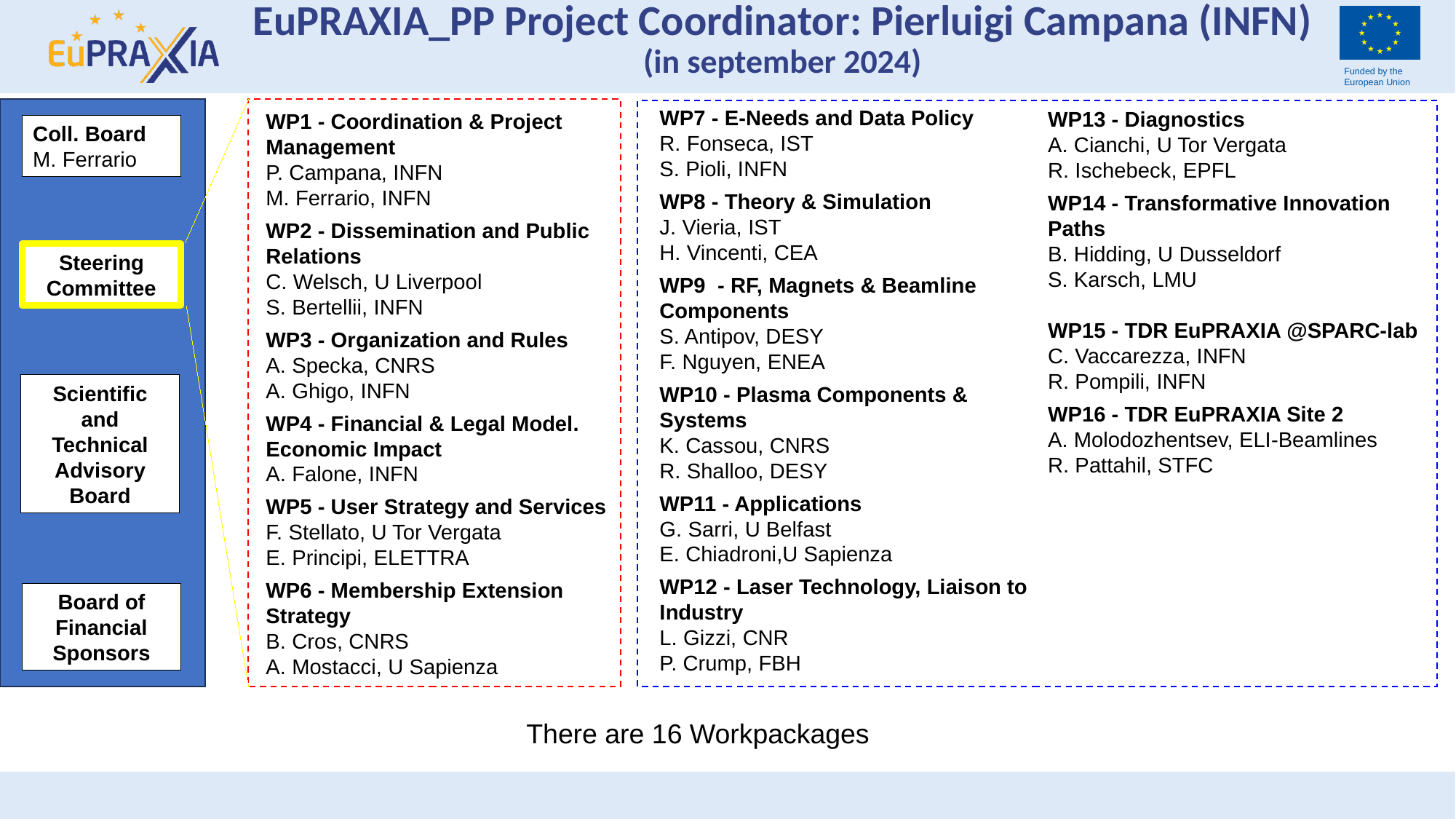

# EuPRAXIA_PP Project Coordinator: Pierluigi Campana (INFN) (in september 2024)

WP7 - E-Needs and Data Policy
R. Fonseca, IST
S. Pioli, INFN

WP8 - Theory & Simulation
J. Vieria, IST
H. Vincenti, CEA
WP9  - RF, Magnets & Beamline
Components
S. Antipov, DESY
F. Nguyen, ENEA
WP10 - Plasma Components & Systems
K. Cassou, CNRS
R. Shalloo, DESY
WP11 - Applications
G. Sarri, U Belfast
E. Chiadroni,U Sapienza
WP12 - Laser Technology, Liaison to Industry
L. Gizzi, CNR
P. Crump, FBH

WP13 - Diagnostics
A. Cianchi, U Tor Vergata
R. Ischebeck, EPFL
WP14 - Transformative Innovation Paths
B. Hidding, U Dusseldorf
S. Karsch, LMU
WP15 - TDR EuPRAXIA @SPARC-lab
C. Vaccarezza, INFN
R. Pompili, INFN
WP16 - TDR EuPRAXIA Site 2
A. Molodozhentsev, ELI-Beamlines
R. Pattahil, STFC
WP1 - Coordination & Project Management
P. Campana, INFN
M. Ferrario, INFN
WP2 - Dissemination and Public Relations
C. Welsch, U Liverpool
S. Bertellii, INFN
WP3 - Organization and Rules
A. Specka, CNRS
A. Ghigo, INFN
WP4 - Financial & Legal Model. Economic Impact
A. Falone, INFN
WP5 - User Strategy and Services
F. Stellato, U Tor Vergata
E. Principi, ELETTRA
WP6 - Membership Extension Strategy
B. Cros, CNRS
A. Mostacci, U Sapienza

Coll. Board
M. Ferrario
Steering
Committee
Scientific and Technical Advisory Board
Board of Financial Sponsors

There are 16 Workpackages